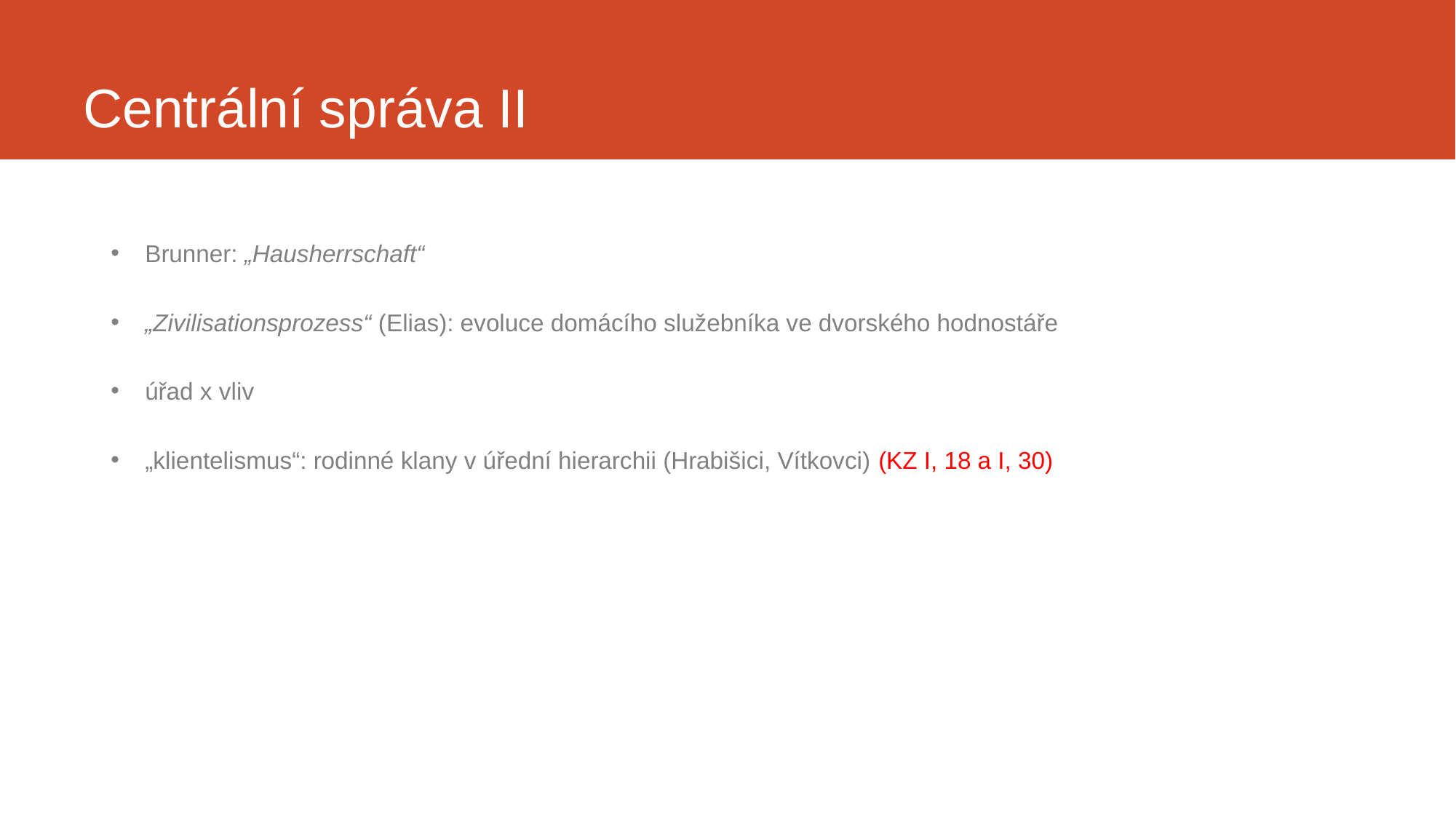

# Centrální správa II
Brunner: „Hausherrschaft“
„Zivilisationsprozess“ (Elias): evoluce domácího služebníka ve dvorského hodnostáře
úřad x vliv
„klientelismus“: rodinné klany v úřední hierarchii (Hrabišici, Vítkovci) (KZ I, 18 a I, 30)